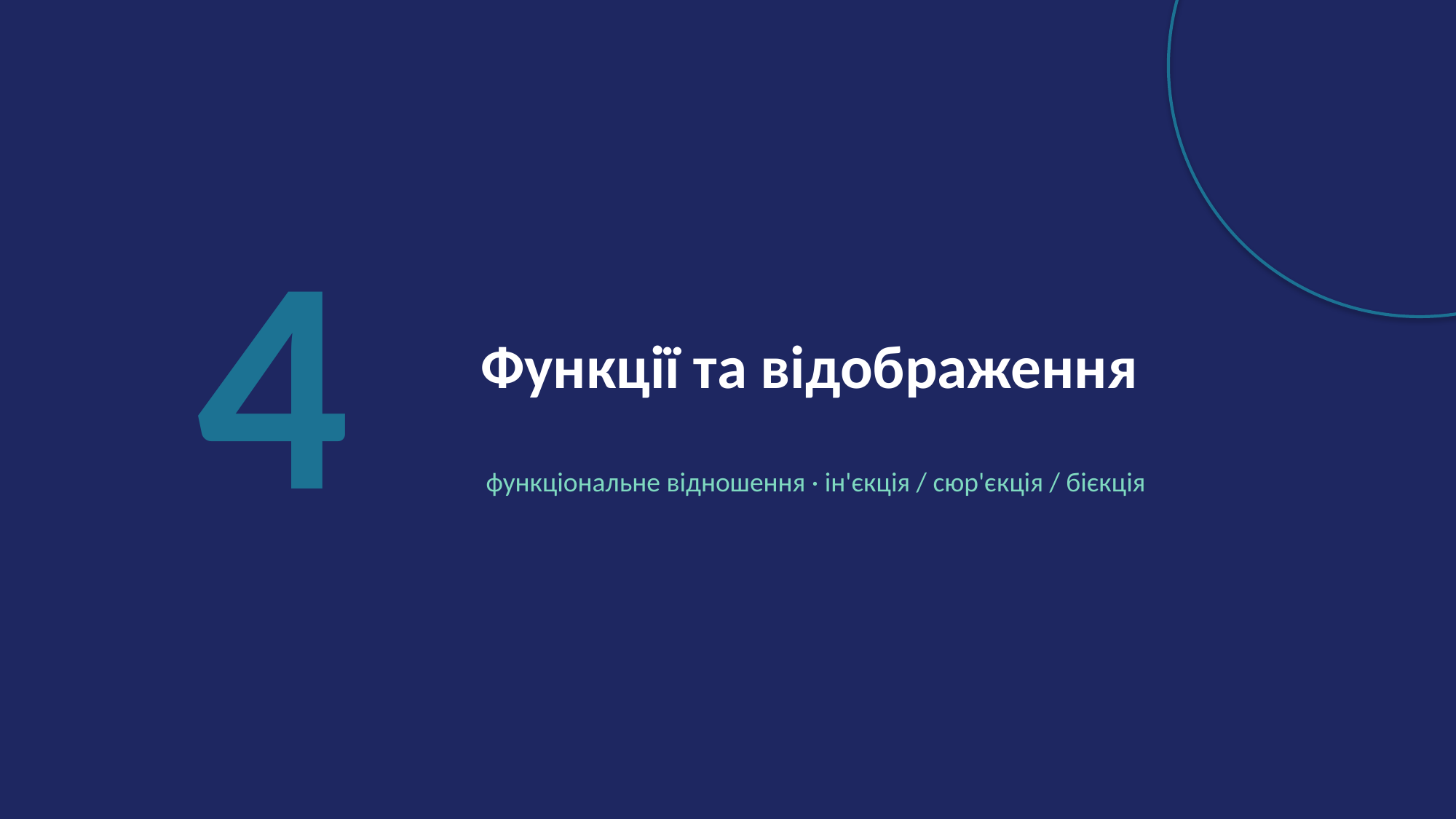

4
Функції та відображення
функціональне відношення · ін'єкція / сюр'єкція / бієкція